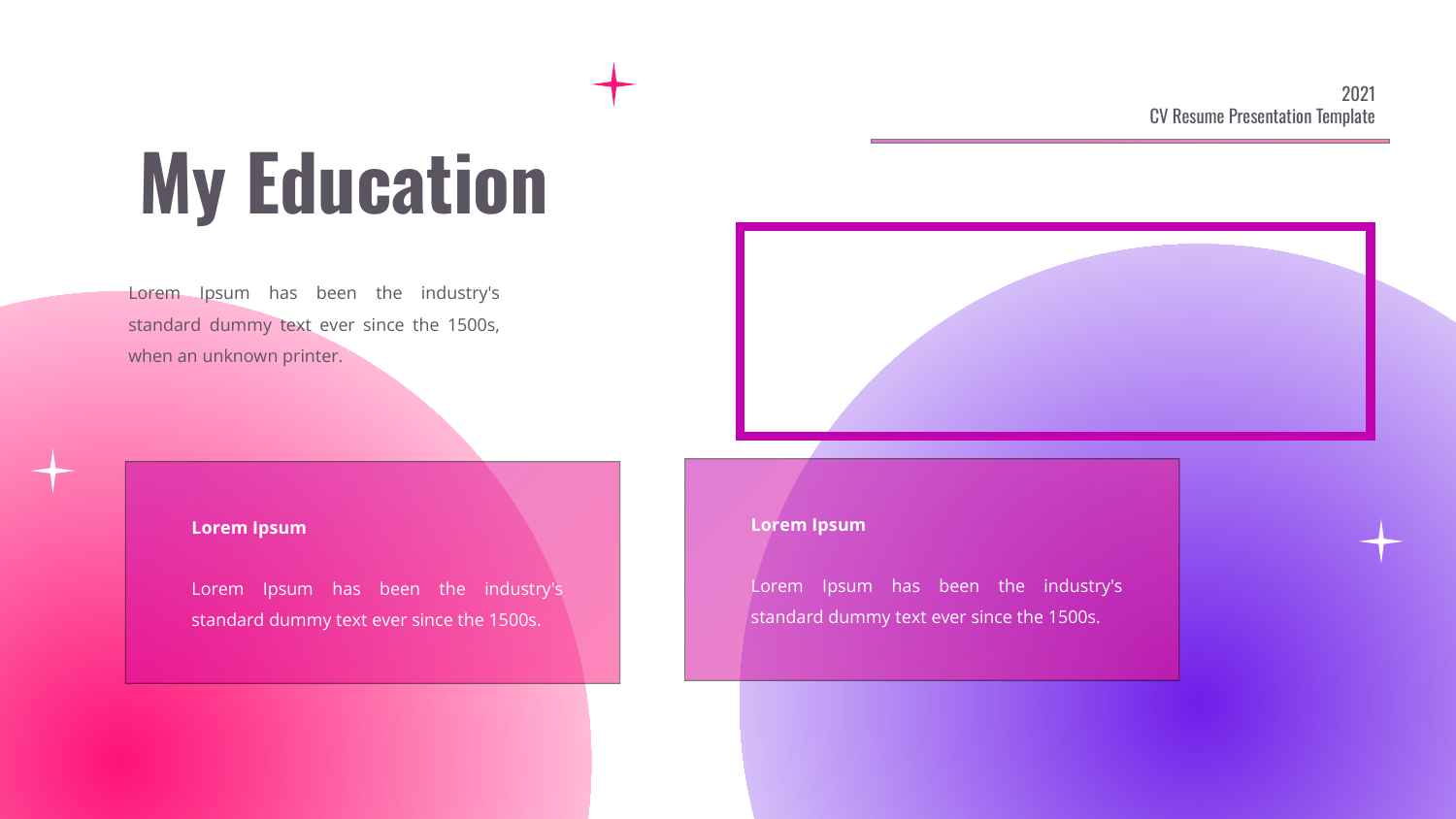

2021
CV Resume Presentation Template
My Education

Lorem Ipsum has been the industry's standard dummy text ever since the 1500s, when an unknown printer.

Lorem Ipsum
Lorem Ipsum

Lorem Ipsum has been the industry's standard dummy text ever since the 1500s.
Lorem Ipsum has been the industry's standard dummy text ever since the 1500s.